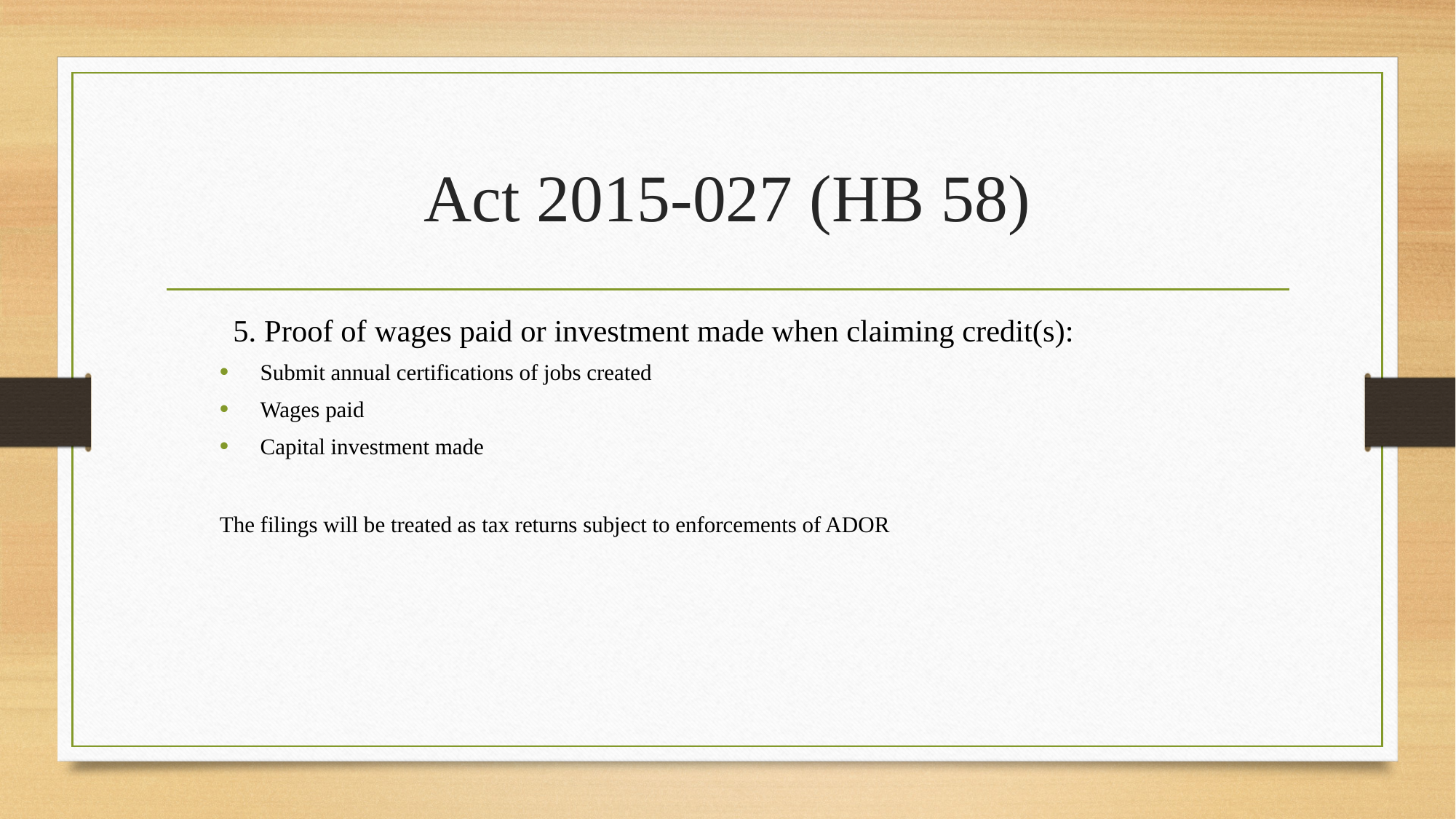

# Act 2015-027 (HB 58)
	5. Proof of wages paid or investment made when claiming credit(s):
Submit annual certifications of jobs created
Wages paid
Capital investment made

The filings will be treated as tax returns subject to enforcements of ADOR